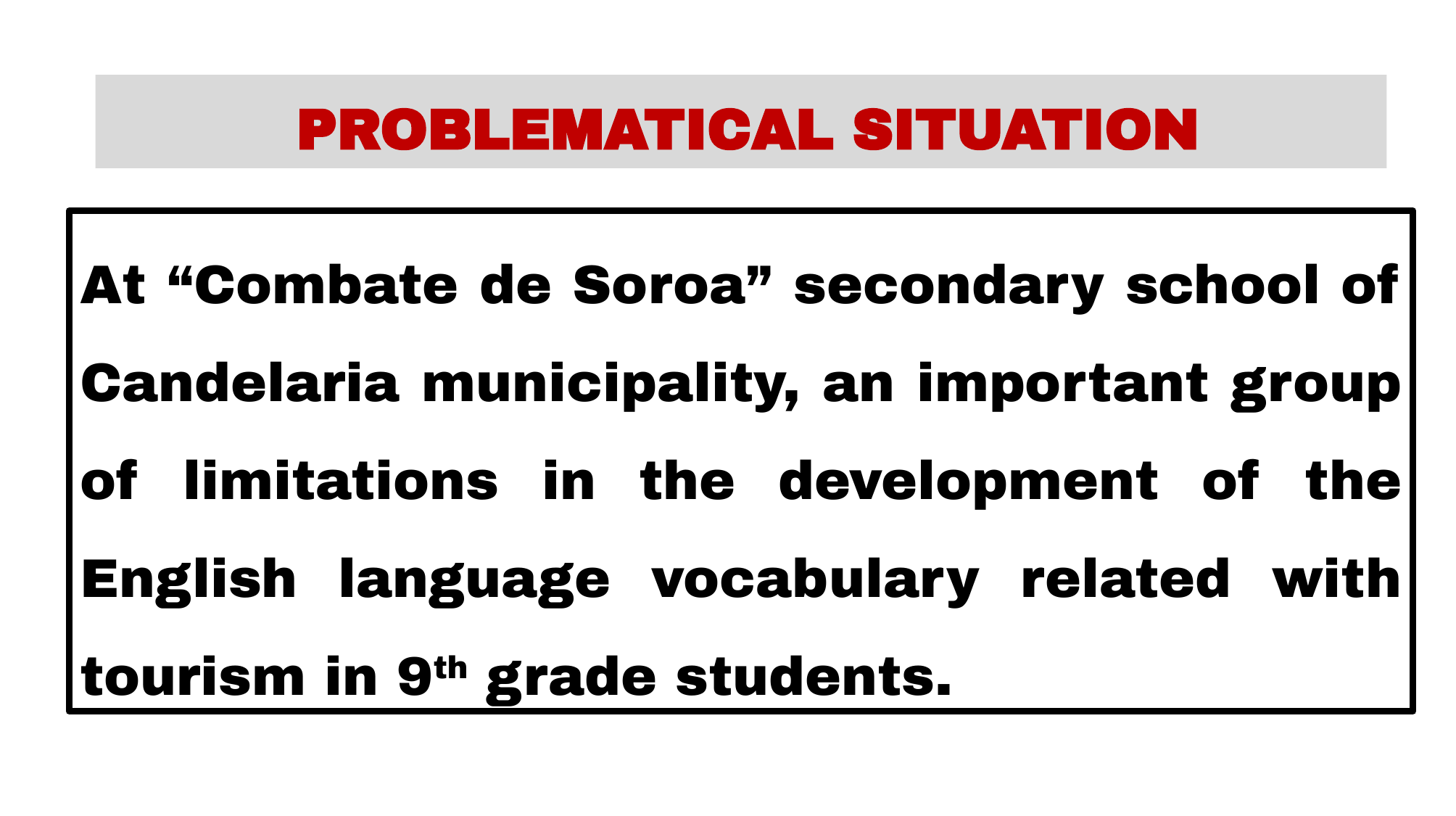

PROBLEMATICAL SITUATION
At “Combate de Soroa” secondary school of Candelaria municipality, an important group of limitations in the development of the English language vocabulary related with tourism in 9th grade students.